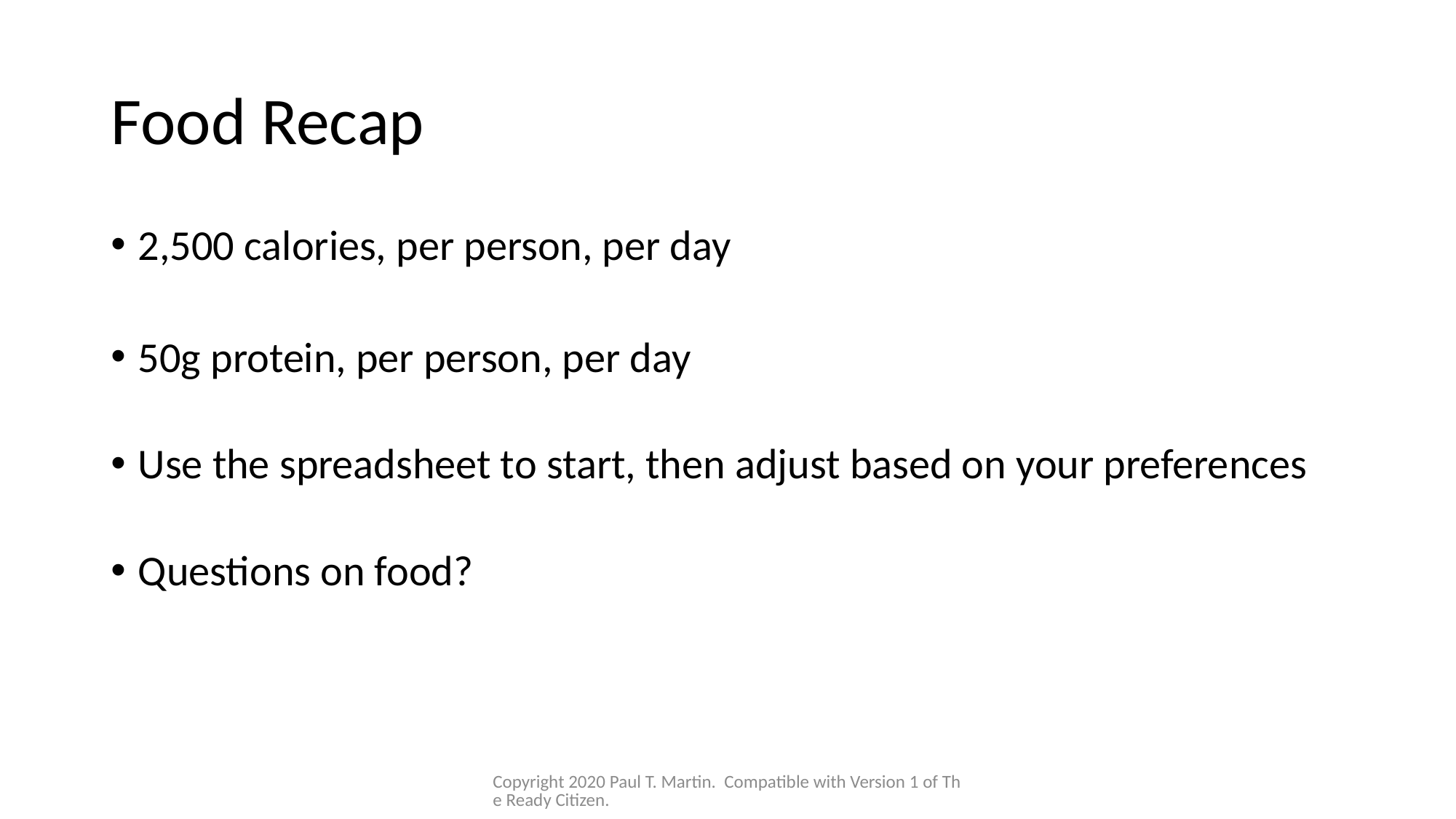

# Food Recap
2,500 calories, per person, per day
50g protein, per person, per day
Use the spreadsheet to start, then adjust based on your preferences
Questions on food?

Copyright 2020 Paul T. Martin.  Compatible with Version 1 of The Ready Citizen.